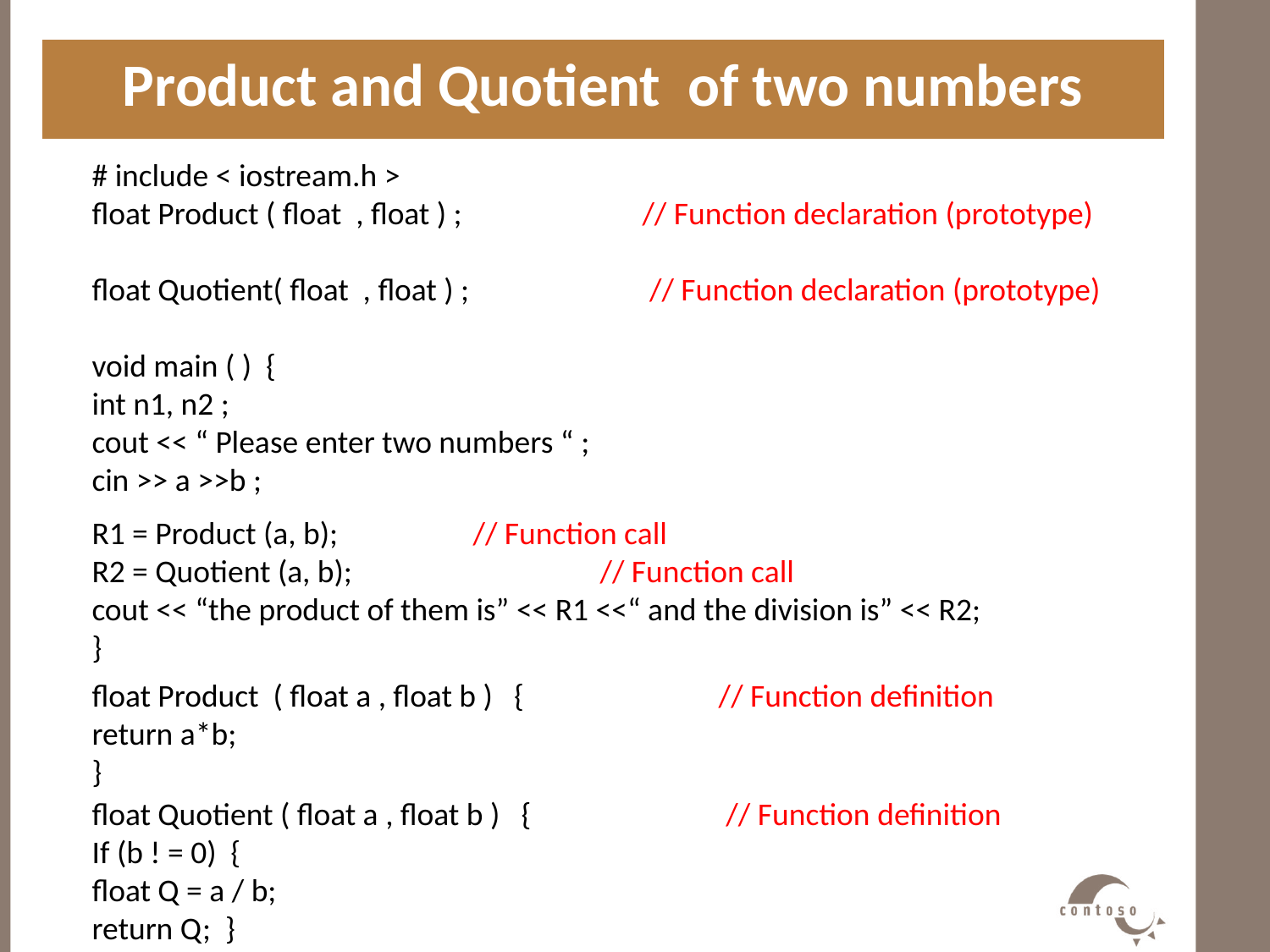

Product and Quotient  of two numbers
# include < iostream.h >
float Product ( float  , float ) ;                         // Function declaration (prototype)
float Quotient( float  , float ) ;                         // Function declaration (prototype)
void main ( )  {
int n1, n2 ;
cout << “ Please enter two numbers “ ;
cin >> a >>b ;

R1 = Product (a, b); 		// Function call
R2 = Quotient (a, b);	 	// Function call
cout << “the product of them is” << R1 <<“ and the division is” << R2;
}

float Product  ( float a , float b )   {                           // Function definition
return a*b;
}

float Quotient ( float a , float b )   {                           // Function definition
If (b ! = 0)  {
float Q = a / b;
return Q;  }
else   cout << “ You couldn’t divide by zero. “ ;
}
#